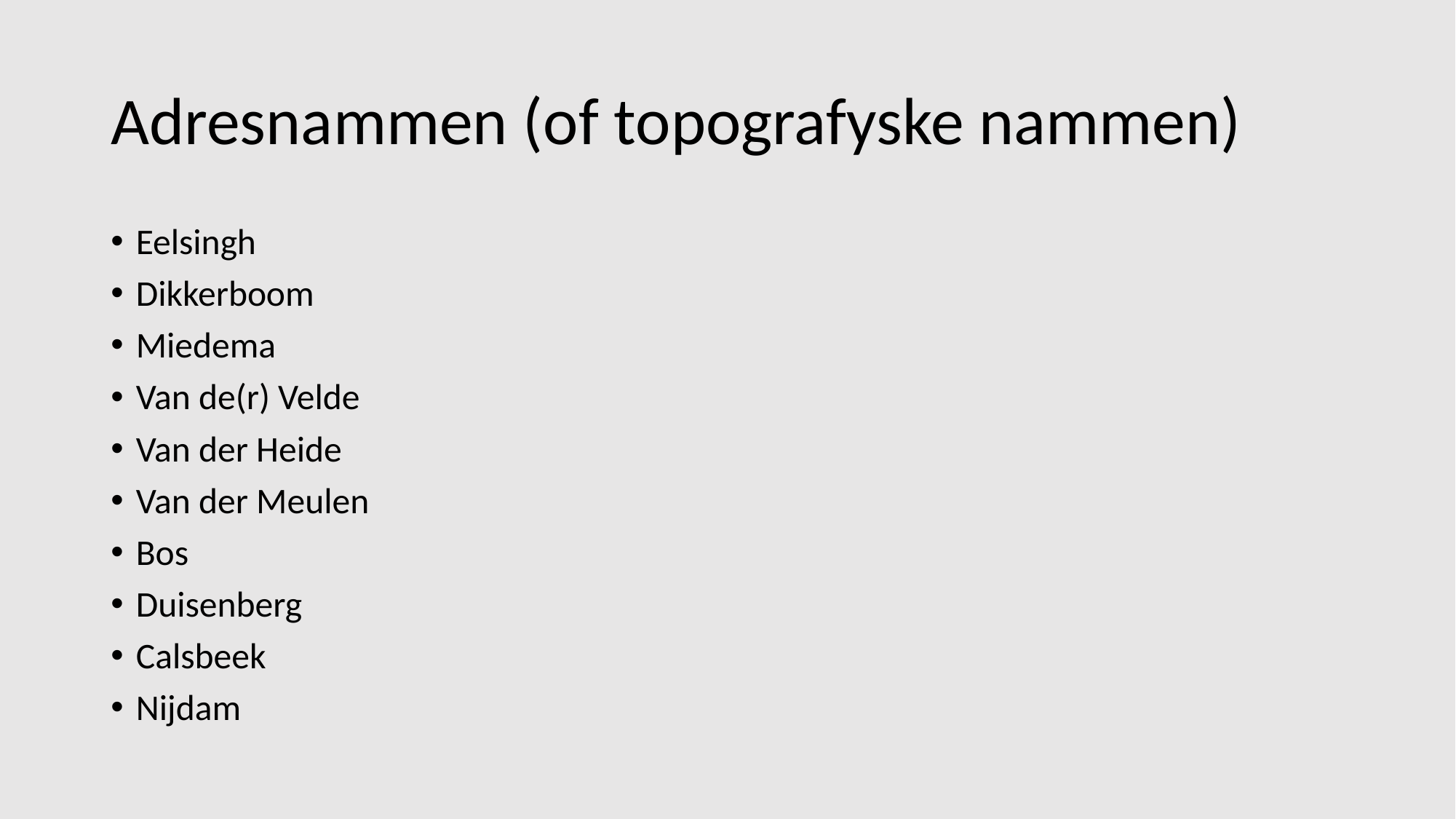

# Adresnammen (of topografyske nammen)
Eelsingh
Dikkerboom
Miedema
Van de(r) Velde
Van der Heide
Van der Meulen
Bos
Duisenberg
Calsbeek
Nijdam